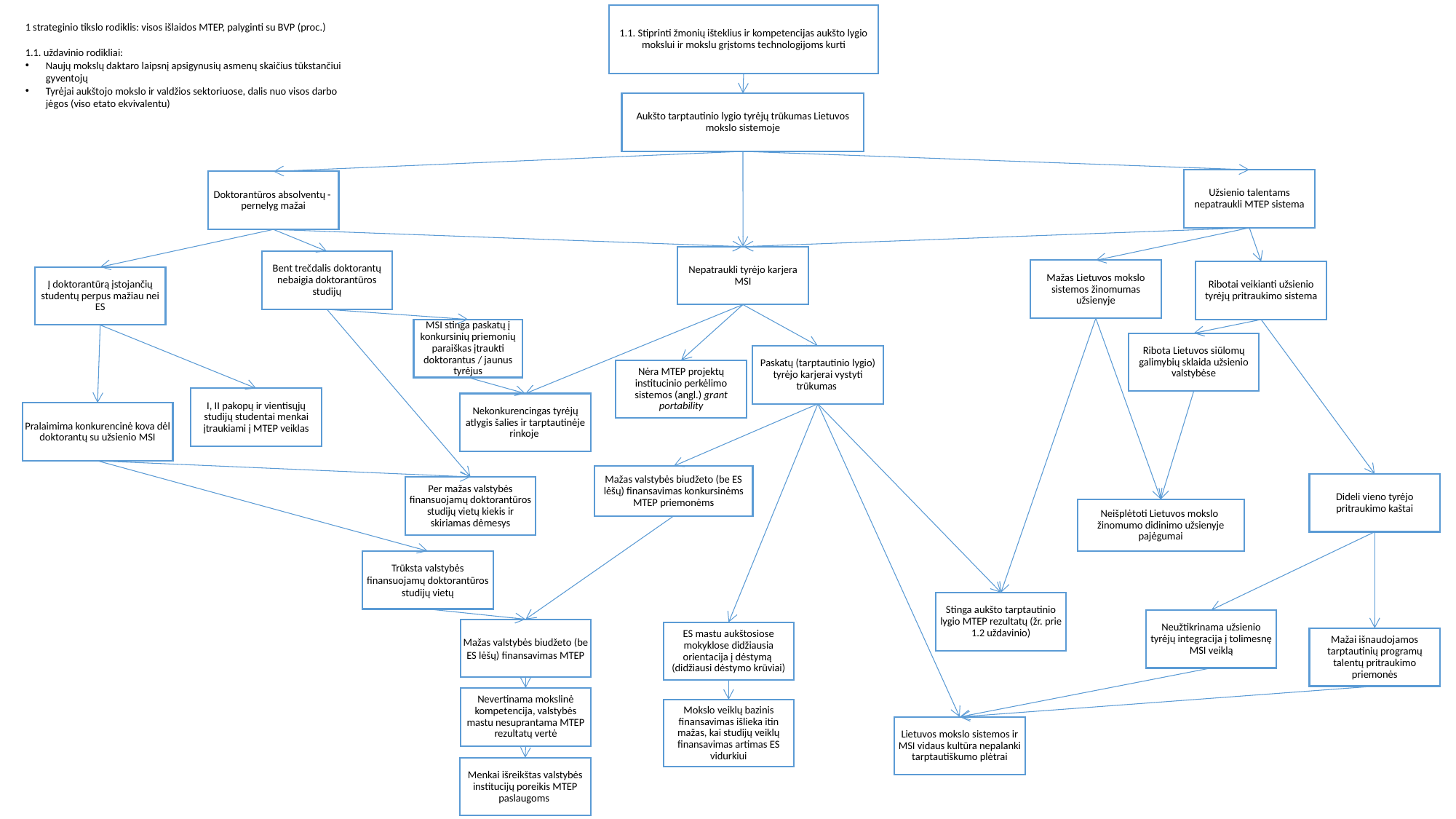

1.1. Stiprinti žmonių išteklius ir kompetencijas aukšto lygio mokslui ir mokslu grįstoms technologijoms kurti
1 strateginio tikslo rodiklis: visos išlaidos MTEP, palyginti su BVP (proc.)

1.1. uždavinio rodikliai:
Naujų mokslų daktaro laipsnį apsigynusių asmenų skaičius tūkstančiui gyventojų
Tyrėjai aukštojo mokslo ir valdžios sektoriuose, dalis nuo visos darbo jėgos (viso etato ekvivalentu)
Aukšto tarptautinio lygio tyrėjų trūkumas Lietuvos mokslo sistemoje
Užsienio talentams nepatraukli MTEP sistema
Doktorantūros absolventų -  pernelyg mažai
Nepatraukli tyrėjo karjera MSI
Bent trečdalis doktorantų nebaigia doktorantūros studijų
Mažas Lietuvos mokslo sistemos žinomumas užsienyje
Ribotai veikianti užsienio tyrėjų pritraukimo sistema
Į doktorantūrą įstojančių studentų perpus mažiau nei ES
MSI stinga paskatų į konkursinių priemonių paraiškas įtraukti doktorantus / jaunus tyrėjus
Ribota Lietuvos siūlomų galimybių sklaida užsienio valstybėse
Paskatų (tarptautinio lygio) tyrėjo karjerai vystyti trūkumas
Nėra MTEP projektų institucinio perkėlimo sistemos (angl.) grant portability
I, II pakopų ir vientisųjų studijų studentai menkai įtraukiami į MTEP veiklas
Nekonkurencingas tyrėjų atlygis šalies ir tarptautinėje rinkoje
Pralaimima konkurencinė kova dėl doktorantų su užsienio MSI
Mažas valstybės biudžeto (be ES lėšų) finansavimas konkursinėms MTEP priemonėms
Dideli vieno tyrėjo pritraukimo kaštai
Per mažas valstybės finansuojamų doktorantūros studijų vietų kiekis ir skiriamas dėmesys
Neišplėtoti Lietuvos mokslo  žinomumo didinimo užsienyje pajėgumai
Trūksta valstybės finansuojamų doktorantūros studijų vietų
Stinga aukšto tarptautinio lygio MTEP rezultatų (žr. prie 1.2 uždavinio)
Neužtikrinama užsienio tyrėjų integracija į tolimesnę MSI veiklą
Mažas valstybės biudžeto (be ES lėšų) finansavimas MTEP
ES mastu aukštosiose mokyklose didžiausia orientacija į dėstymą  (didžiausi dėstymo krūviai)
Mažai išnaudojamos tarptautinių programų talentų pritraukimo priemonės
Nevertinama mokslinė kompetencija, valstybės mastu nesuprantama MTEP rezultatų vertė
Mokslo veiklų bazinis finansavimas išlieka itin mažas, kai studijų veiklų finansavimas artimas ES vidurkiui
Lietuvos mokslo sistemos ir MSI vidaus kultūra nepalanki tarptautiškumo plėtrai
Menkai išreikštas valstybės institucijų poreikis MTEP paslaugoms